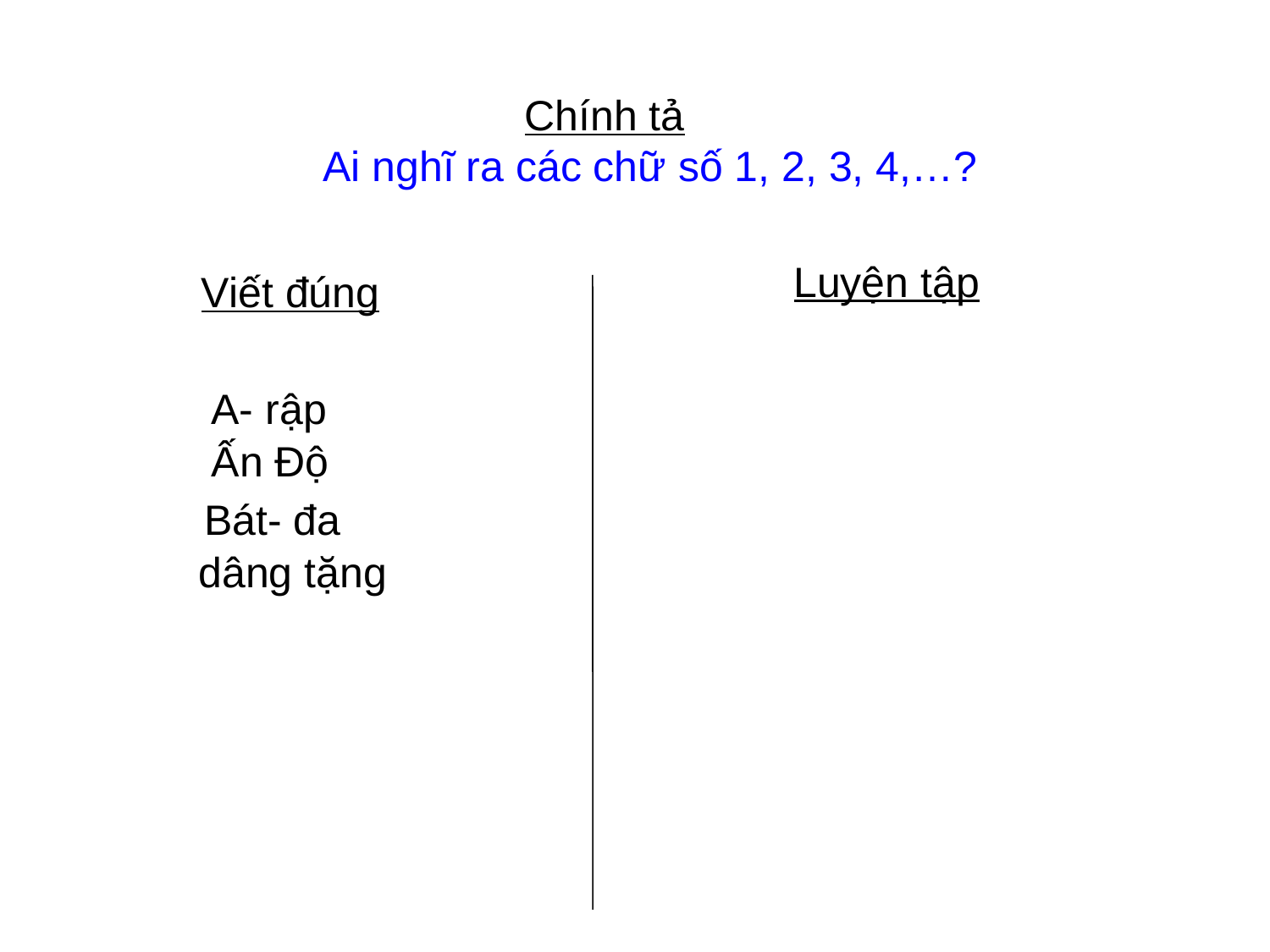

Chính tả
   Ai nghĩ ra các chữ số 1, 2, 3, 4,…?
Luyện tập
Viết đúng

A- rập
Ấn Độ
 Bát- đa
     dâng tặng